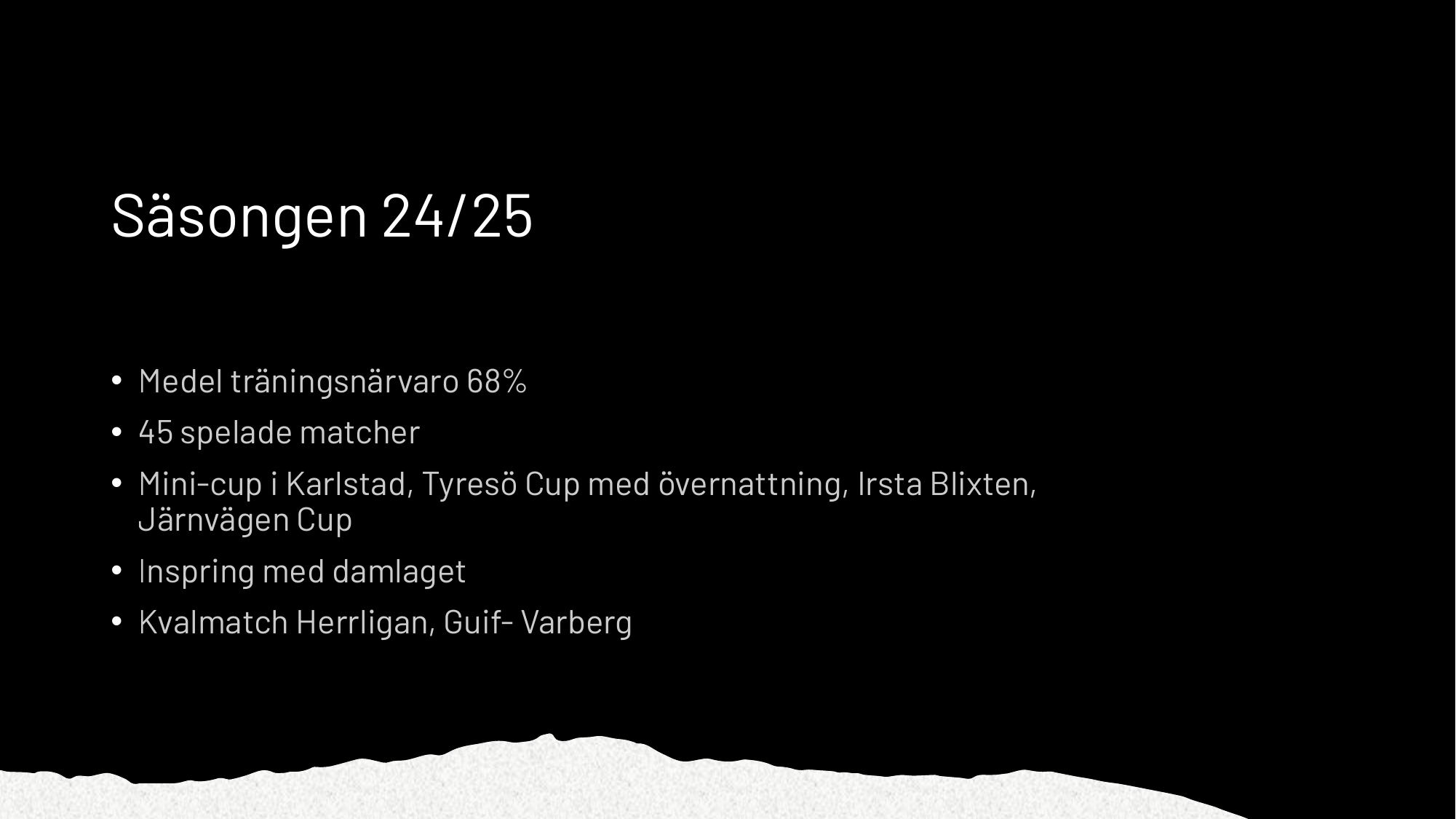

# Säsongen 24/25
Medel träningsnärvaro 68%
45 spelade matcher
Mini-cup i Karlstad, Tyresö Cup med övernattning, Irsta Blixten, Järnvägen Cup
Inspring med damlaget
Kvalmatch Herrligan, Guif- Varberg